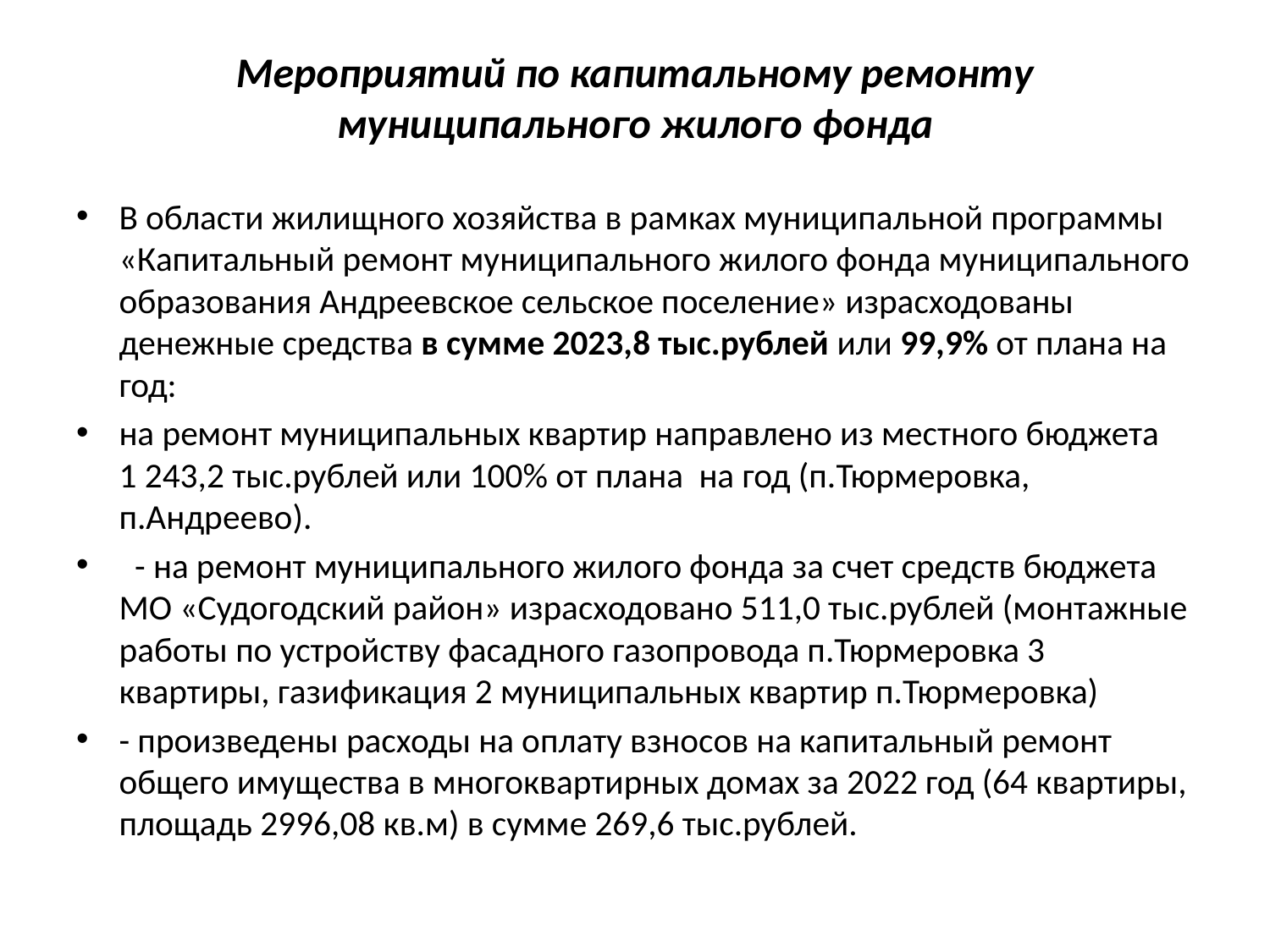

# Мероприятий по капитальному ремонту муниципального жилого фонда
В области жилищного хозяйства в рамках муниципальной программы  «Капитальный ремонт муниципального жилого фонда муниципального образования Андреевское сельское поселение» израсходованы денежные средства в сумме 2023,8 тыс.рублей или 99,9% от плана на год:
на ремонт муниципальных квартир направлено из местного бюджета 1 243,2 тыс.рублей или 100% от плана  на год (п.Тюрмеровка,  п.Андреево).
  - на ремонт муниципального жилого фонда за счет средств бюджета МО «Судогодский район» израсходовано 511,0 тыс.рублей (монтажные работы по устройству фасадного газопровода п.Тюрмеровка 3 квартиры, газификация 2 муниципальных квартир п.Тюрмеровка)
- произведены расходы на оплату взносов на капитальный ремонт общего имущества в многоквартирных домах за 2022 год (64 квартиры, площадь 2996,08 кв.м) в сумме 269,6 тыс.рублей.